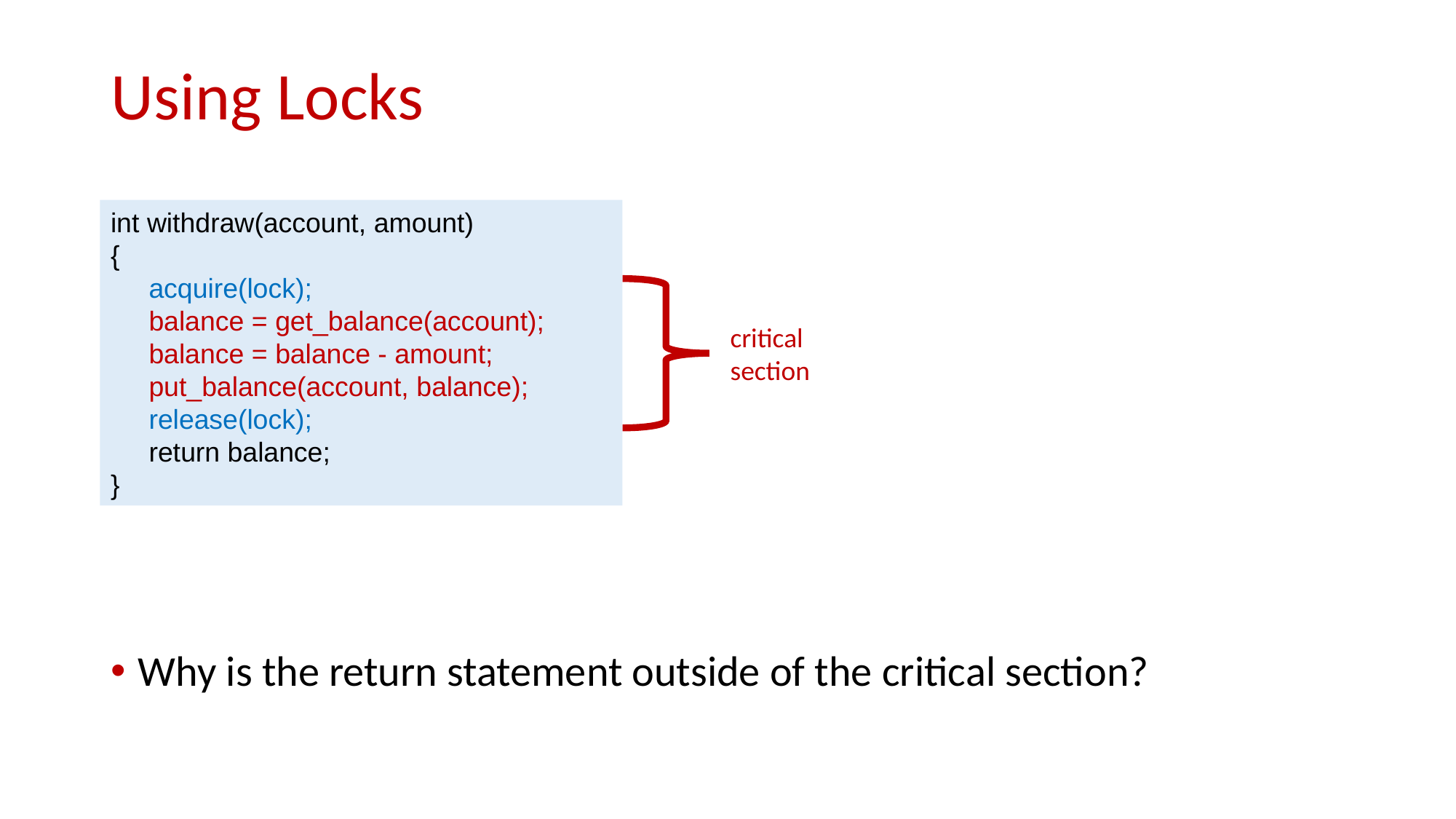

# Using Locks
int withdraw(account, amount)
{
     acquire(lock);
     balance = get_balance(account);
     balance = balance - amount;
     put_balance(account, balance);
     release(lock);
     return balance;
}

critical
section
Why is the return statement outside of the critical section?